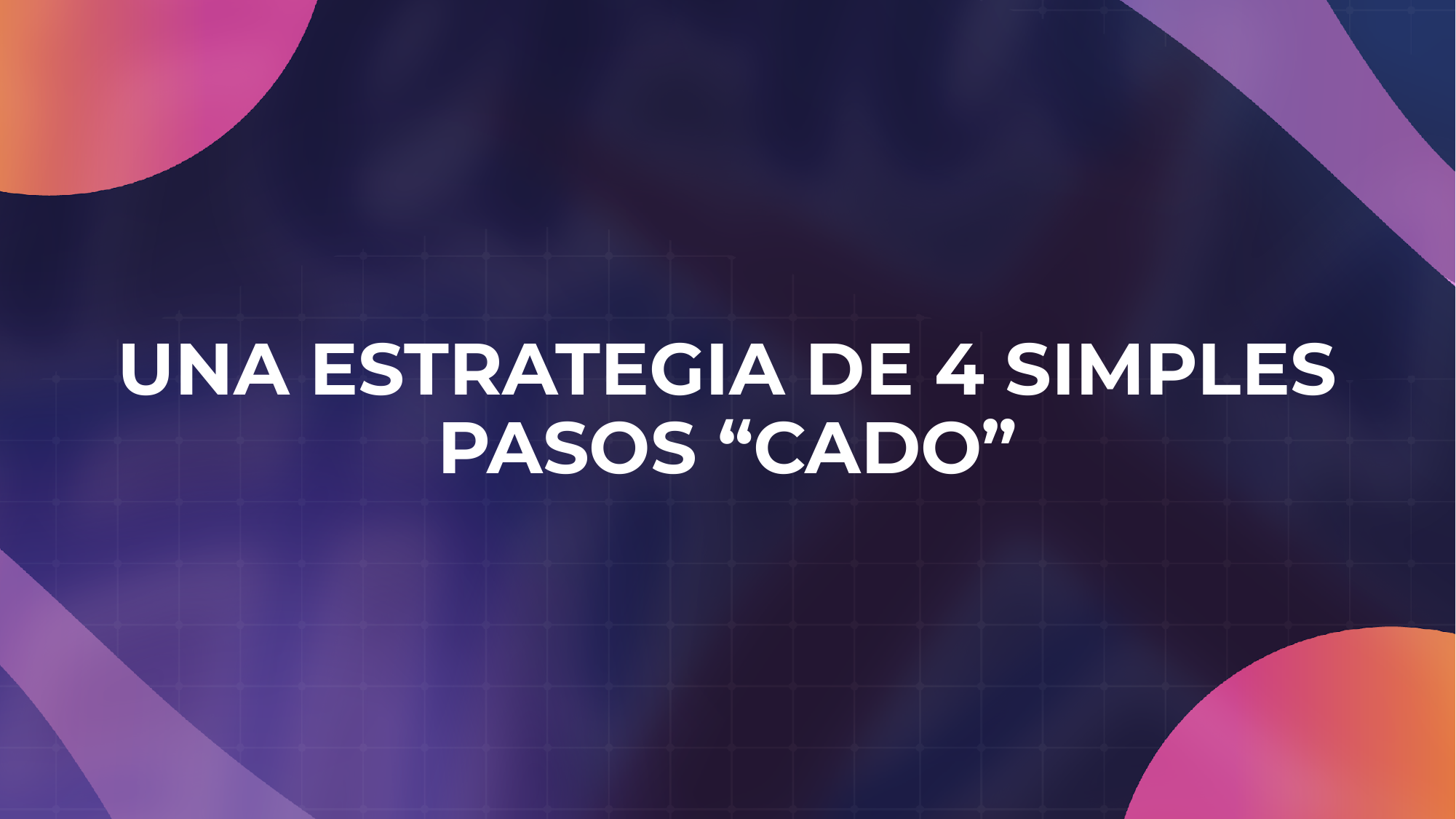

UNA ESTRATEGIA DE 4 SIMPLES PASOS “CADO”